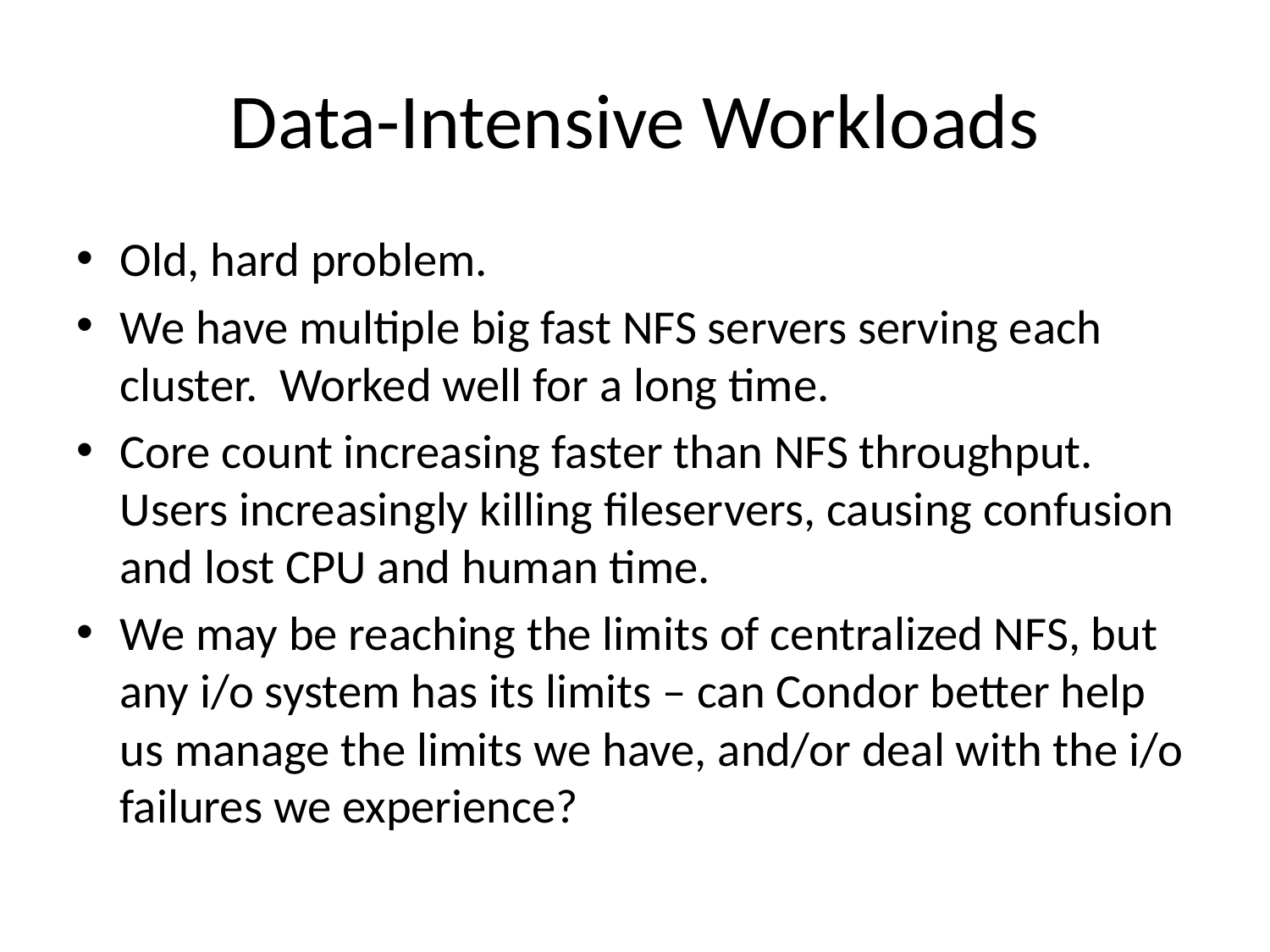

# Data-Intensive Workloads
Old, hard problem.
We have multiple big fast NFS servers serving each cluster.  Worked well for a long time.
Core count increasing faster than NFS throughput.  Users increasingly killing fileservers, causing confusion and lost CPU and human time.
We may be reaching the limits of centralized NFS, but any i/o system has its limits – can Condor better help us manage the limits we have, and/or deal with the i/o failures we experience?